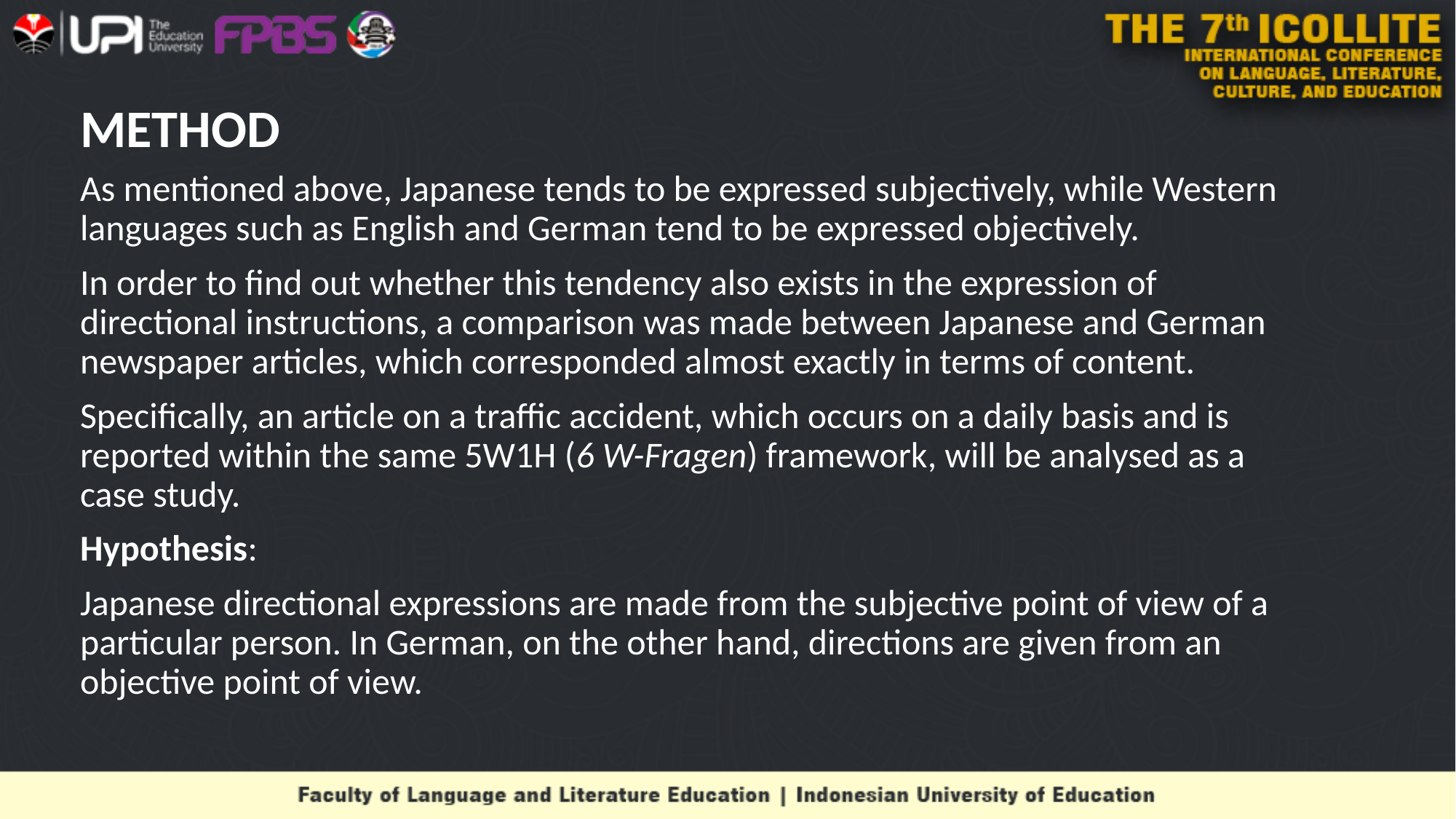

# METHOD
As mentioned above, Japanese tends to be expressed subjectively, while Western languages such as English and German tend to be expressed objectively.
In order to find out whether this tendency also exists in the expression of directional instructions, a comparison was made between Japanese and German newspaper articles, which corresponded almost exactly in terms of content.
Specifically, an article on a traffic accident, which occurs on a daily basis and is reported within the same 5W1H (6 W-Fragen) framework, will be analysed as a case study.
Hypothesis:
Japanese directional expressions are made from the subjective point of view of a  particular person. In German, on the other hand, directions are given from an    objective point of view.